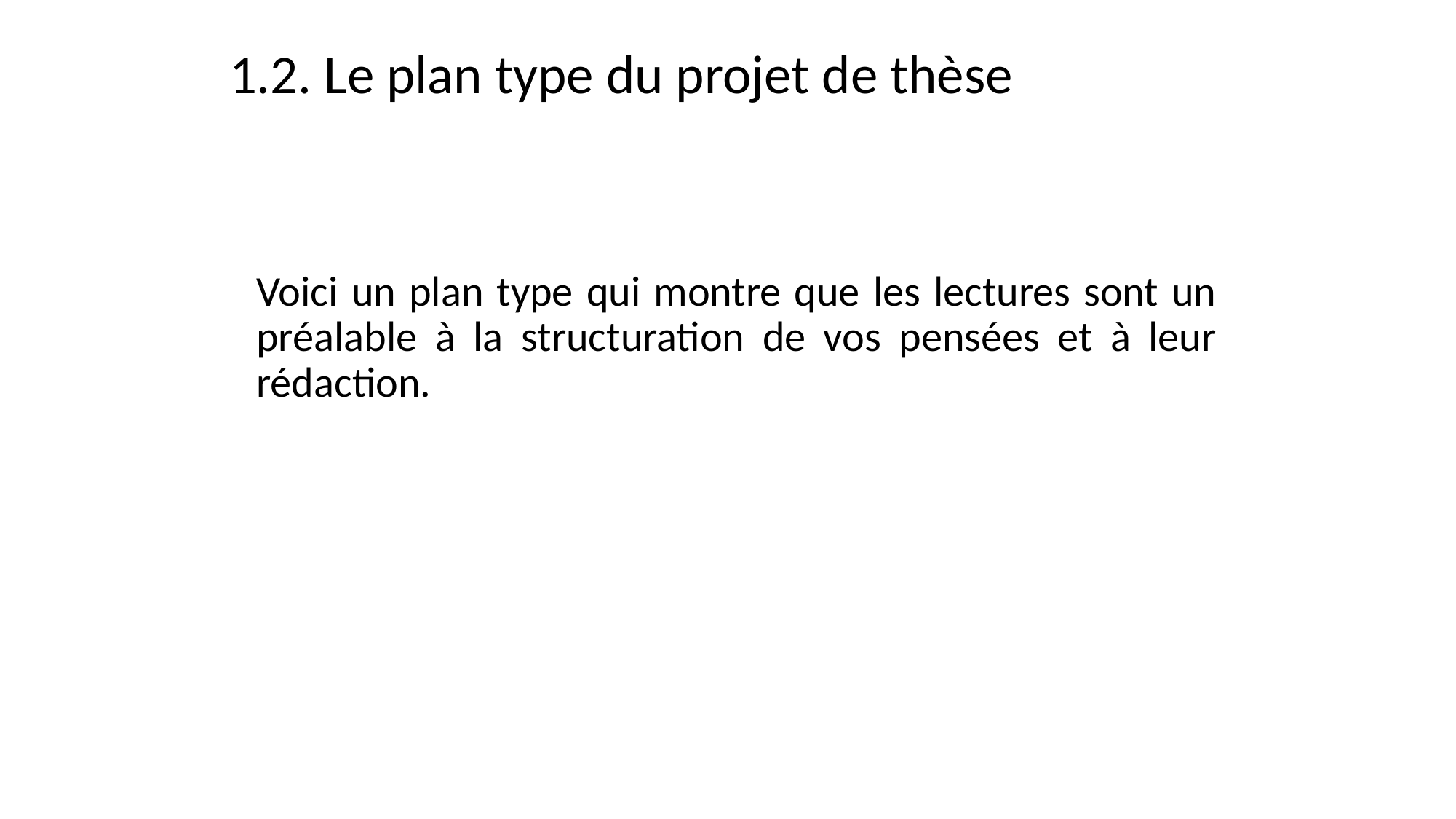

# 1.2. Le plan type du projet de thèse

Voici un plan type qui montre que les lectures sont un préalable à la structuration de vos pensées et à leur rédaction.